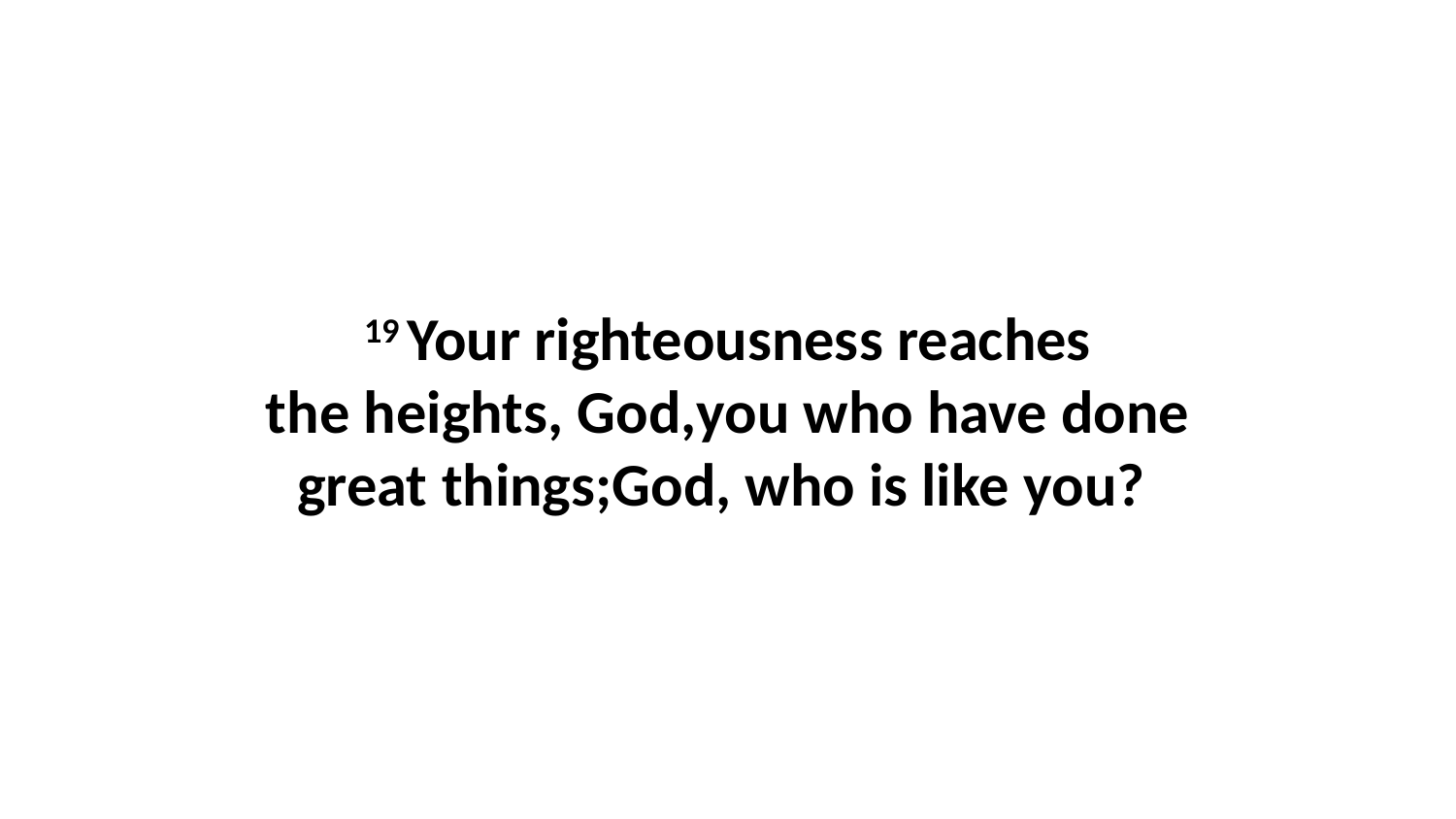

19 Your righteousness reaches the heights, God,you who have done great things;God, who is like you?